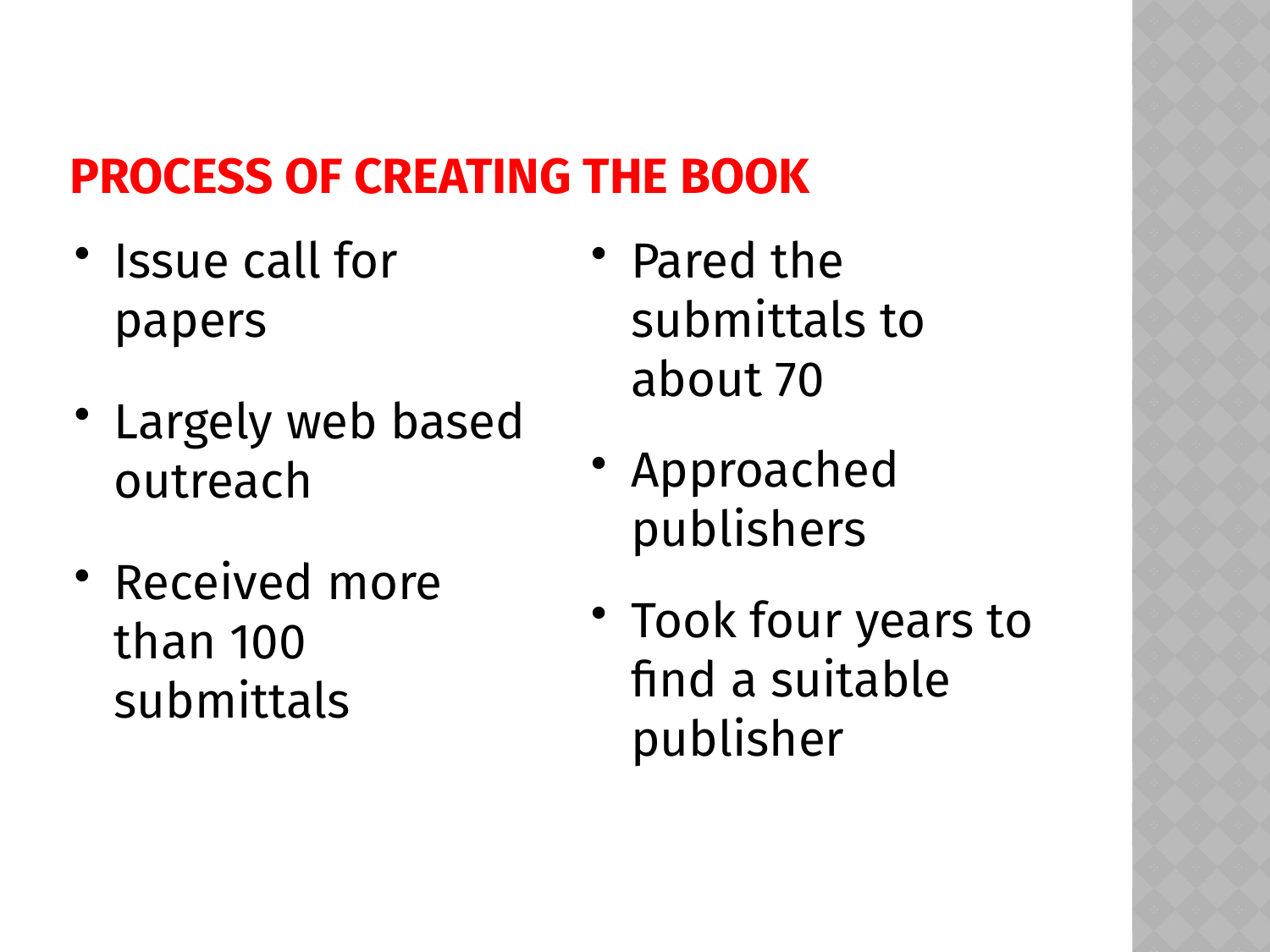

# Process of creating the book
Issue call for papers
Largely web based outreach
Received more than 100 submittals
Pared the submittals to about 70
Approached publishers
Took four years to find a suitable publisher